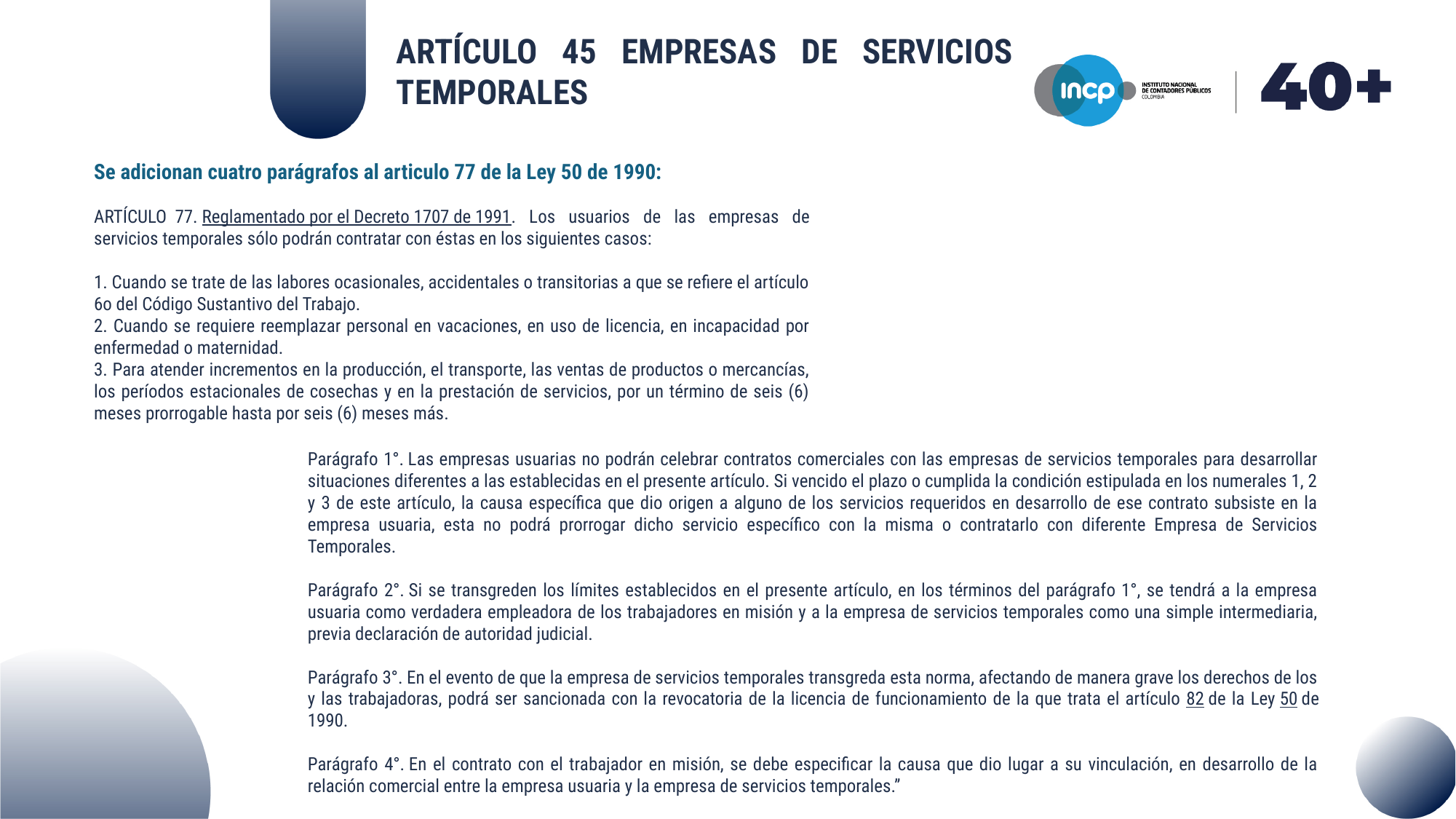

ARTÍCULO 45 EMPRESAS DE SERVICIOS TEMPORALES
Se adicionan cuatro parágrafos al articulo 77 de la Ley 50 de 1990:

ARTÍCULO  77. Reglamentado por el Decreto 1707 de 1991. Los usuarios de las empresas de servicios temporales sólo podrán contratar con éstas en los siguientes casos:

1. Cuando se trate de las labores ocasionales, accidentales o transitorias a que se refiere el artículo 6o del Código Sustantivo del Trabajo.
2. Cuando se requiere reemplazar personal en vacaciones, en uso de licencia, en incapacidad por enfermedad o maternidad.
3. Para atender incrementos en la producción, el transporte, las ventas de productos o mercancías, los períodos estacionales de cosechas y en la prestación de servicios, por un término de seis (6) meses prorrogable hasta por seis (6) meses más.

Parágrafo 1°. Las empresas usuarias no podrán celebrar contratos comerciales con las empresas de servicios temporales para desarrollar situaciones diferentes a las establecidas en el presente artículo. Si vencido el plazo o cumplida la condición estipulada en los numerales 1, 2 y 3 de este artículo, la causa específica que dio origen a alguno de los servicios requeridos en desarrollo de ese contrato subsiste en la empresa usuaria, esta no podrá prorrogar dicho servicio específico con la misma o contratarlo con diferente Empresa de Servicios Temporales.

Parágrafo 2°. Si se transgreden los límites establecidos en el presente artículo, en los términos del parágrafo 1°, se tendrá a la empresa usuaria como verdadera empleadora de los trabajadores en misión y a la empresa de servicios temporales como una simple intermediaria, previa declaración de autoridad judicial.

Parágrafo 3°. En el evento de que la empresa de servicios temporales transgreda esta norma, afectando de manera grave los derechos de los y las trabajadoras, podrá ser sancionada con la revocatoria de la licencia de funcionamiento de la que trata el artículo 82 de la Ley 50 de 1990.

Parágrafo 4°. En el contrato con el trabajador en misión, se debe especificar la causa que dio lugar a su vinculación, en desarrollo de la relación comercial entre la empresa usuaria y la empresa de servicios temporales.”